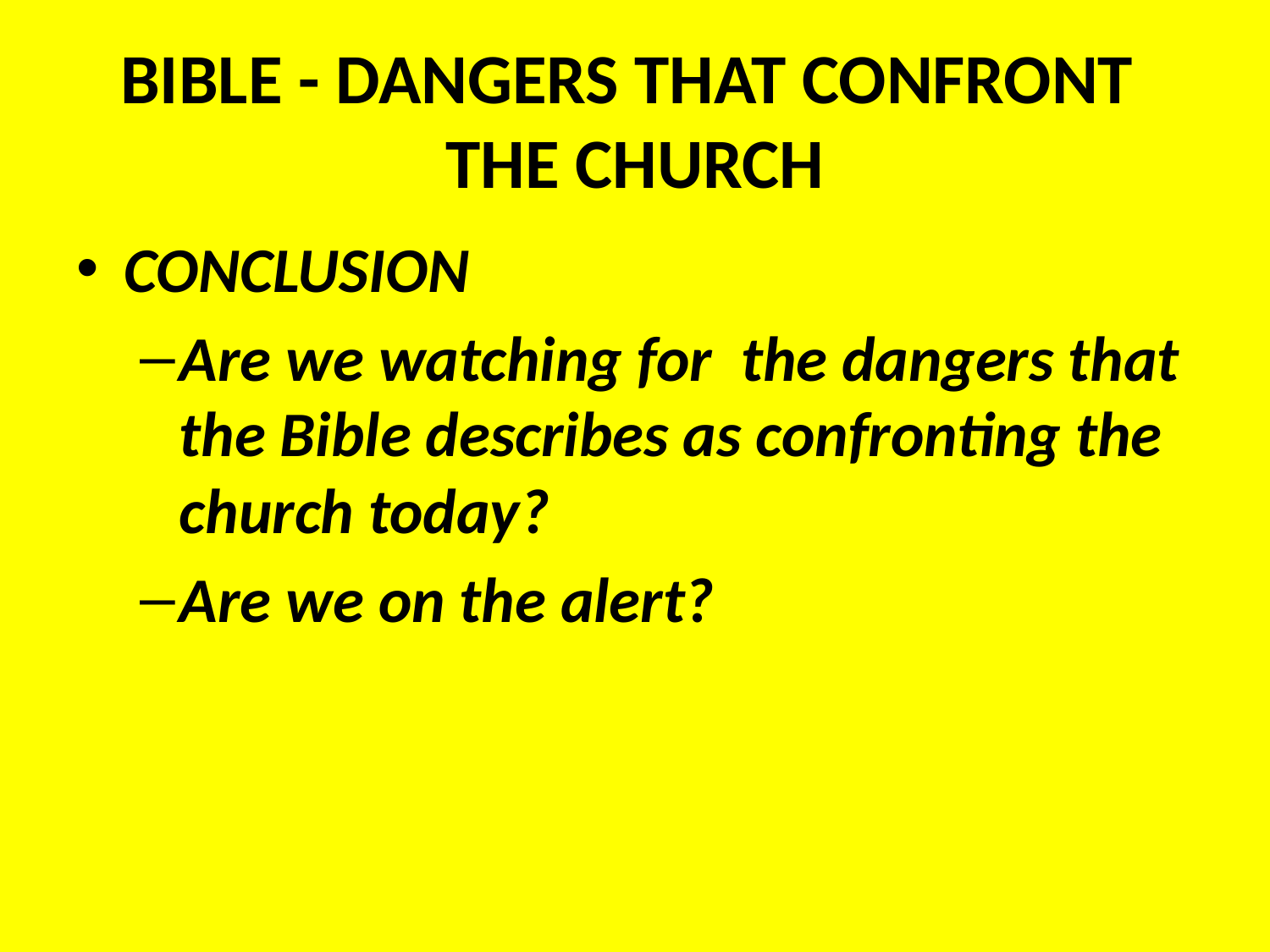

# BIBLE - DANGERS THAT CONFRONT THE CHURCH
CONCLUSION
Are we watching for  the dangers that the Bible describes as confronting the church today?
Are we on the alert?